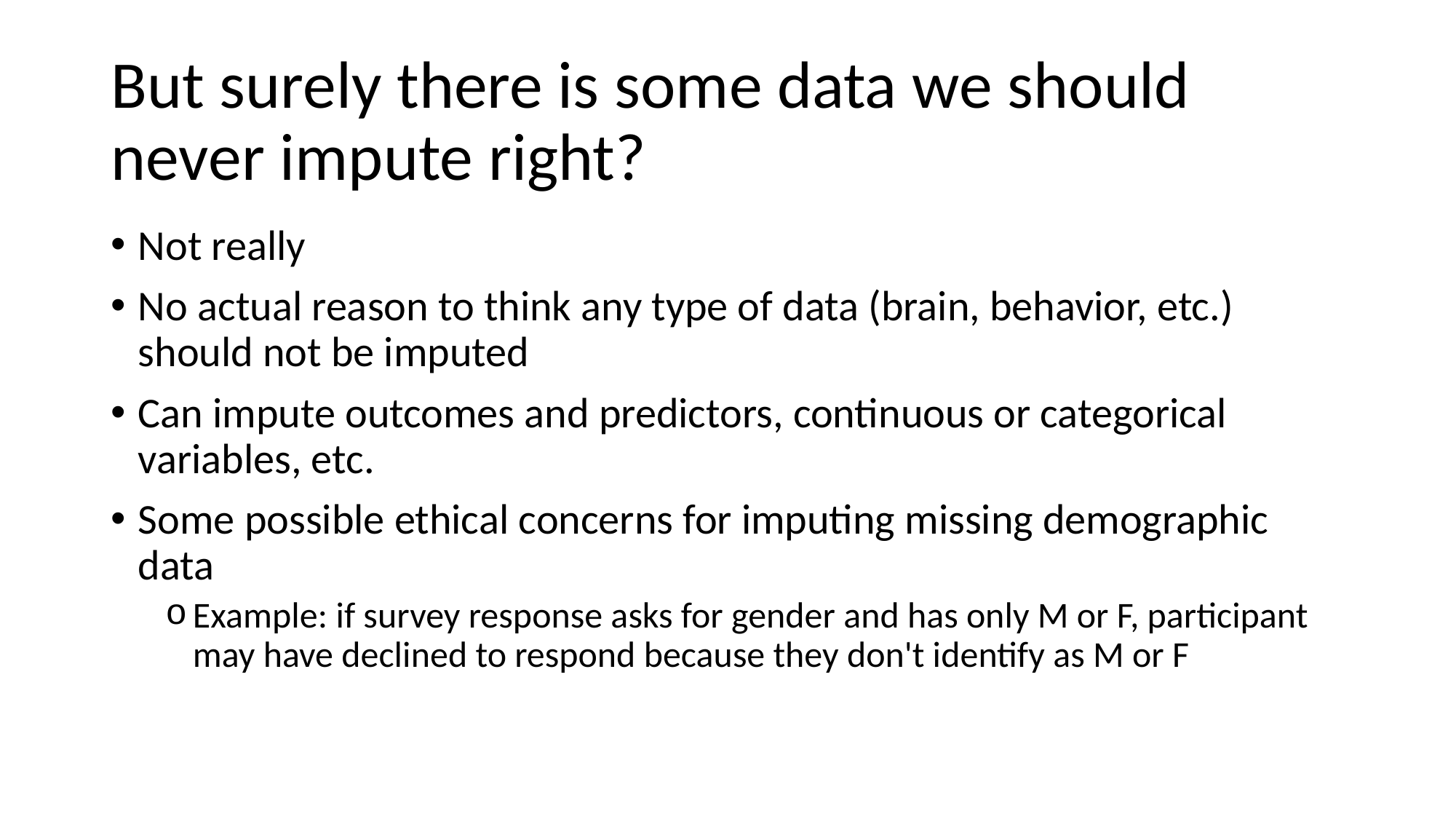

# But surely there is some data we should never impute right?
Not really
No actual reason to think any type of data (brain, behavior, etc.) should not be imputed
Can impute outcomes and predictors, continuous or categorical variables, etc.
Some possible ethical concerns for imputing missing demographic data
Example: if survey response asks for gender and has only M or F, participant may have declined to respond because they don't identify as M or F